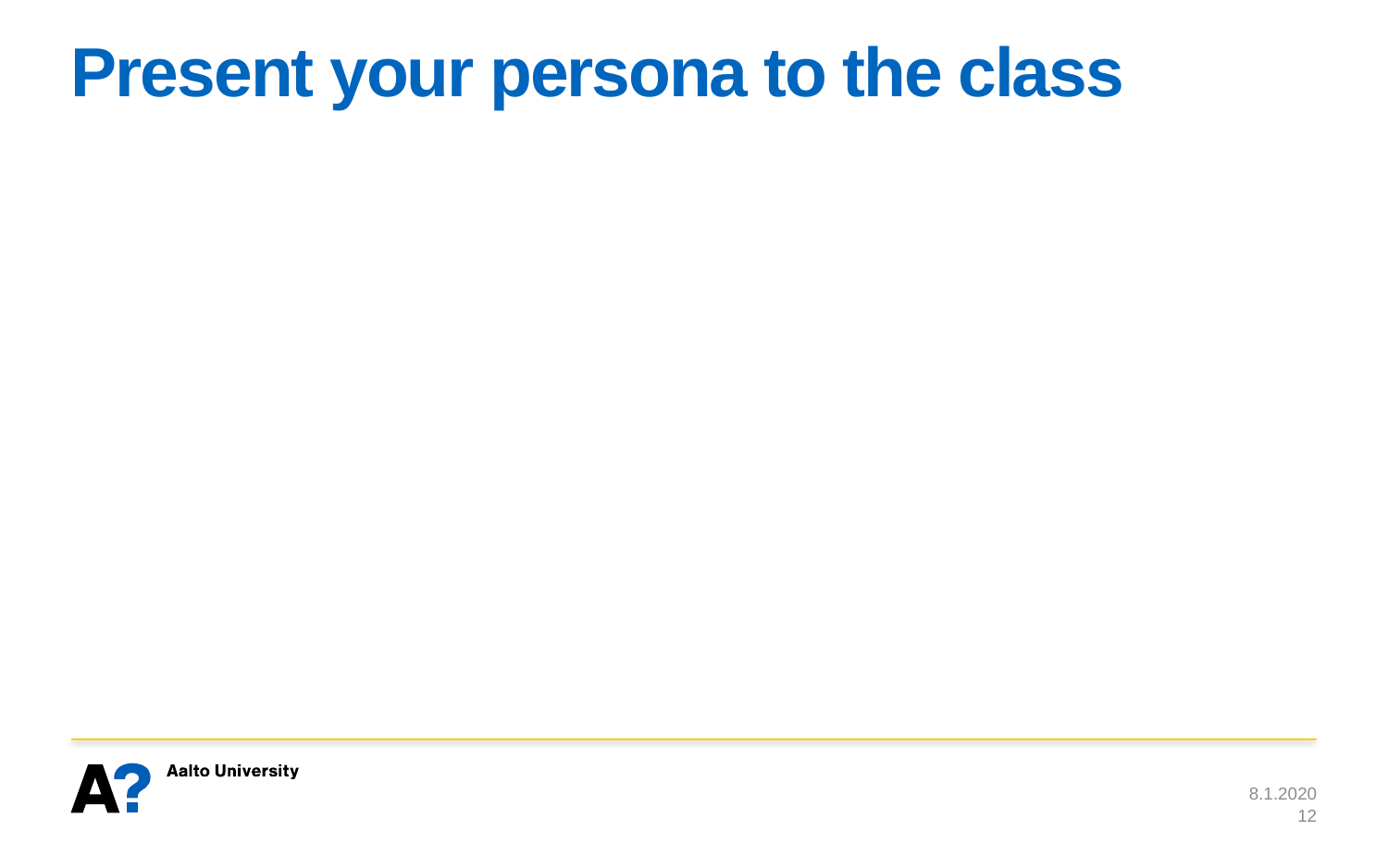

# Present your persona to the class

8.1.2020
12